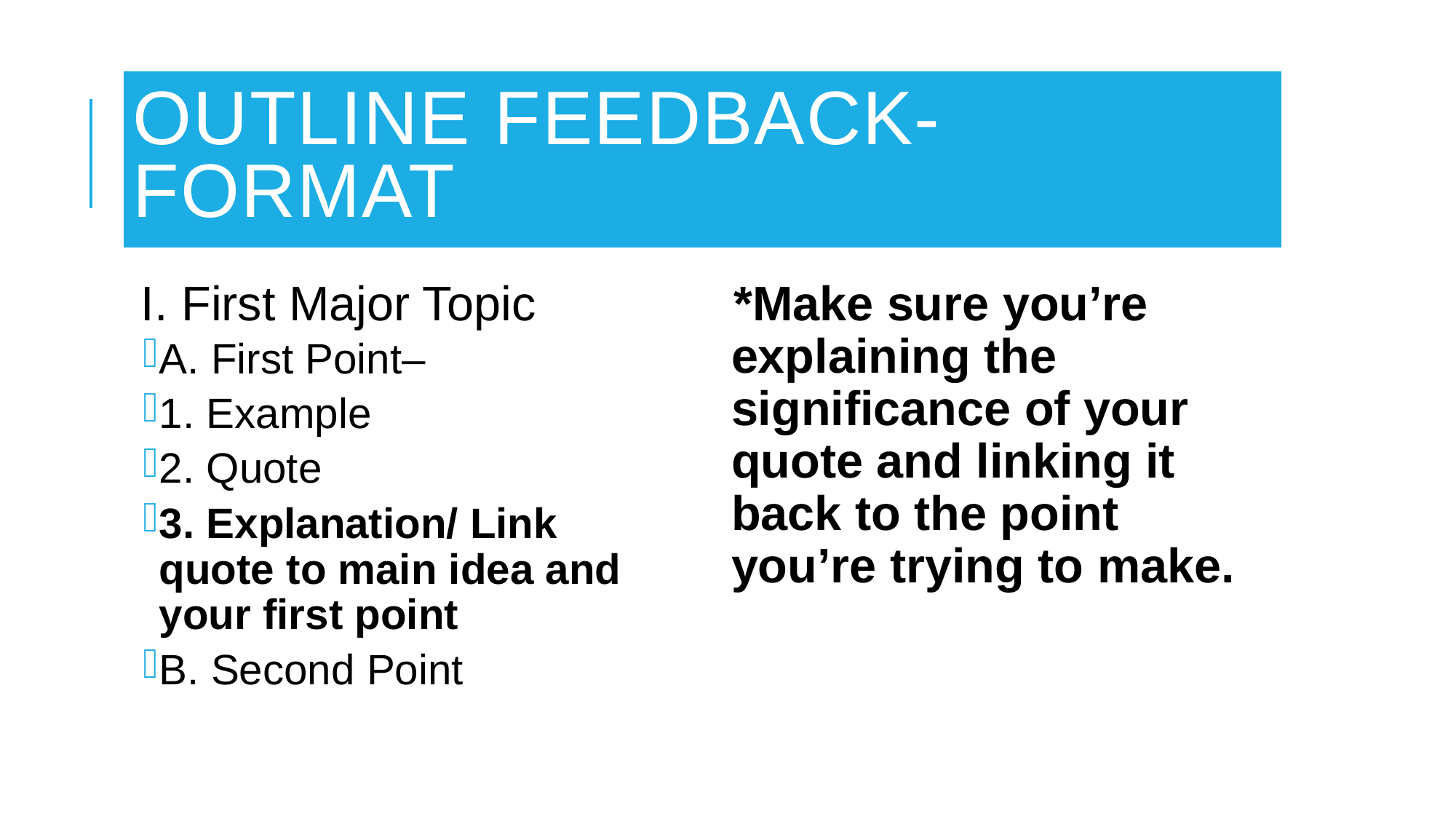

# Outline Feedback- Format
I. First Major Topic
A. First Point–
1. Example
2. Quote
3. Explanation/ Link quote to main idea and your first point
B. Second Point
*Make sure you’re explaining the significance of your quote and linking it back to the point you’re trying to make.